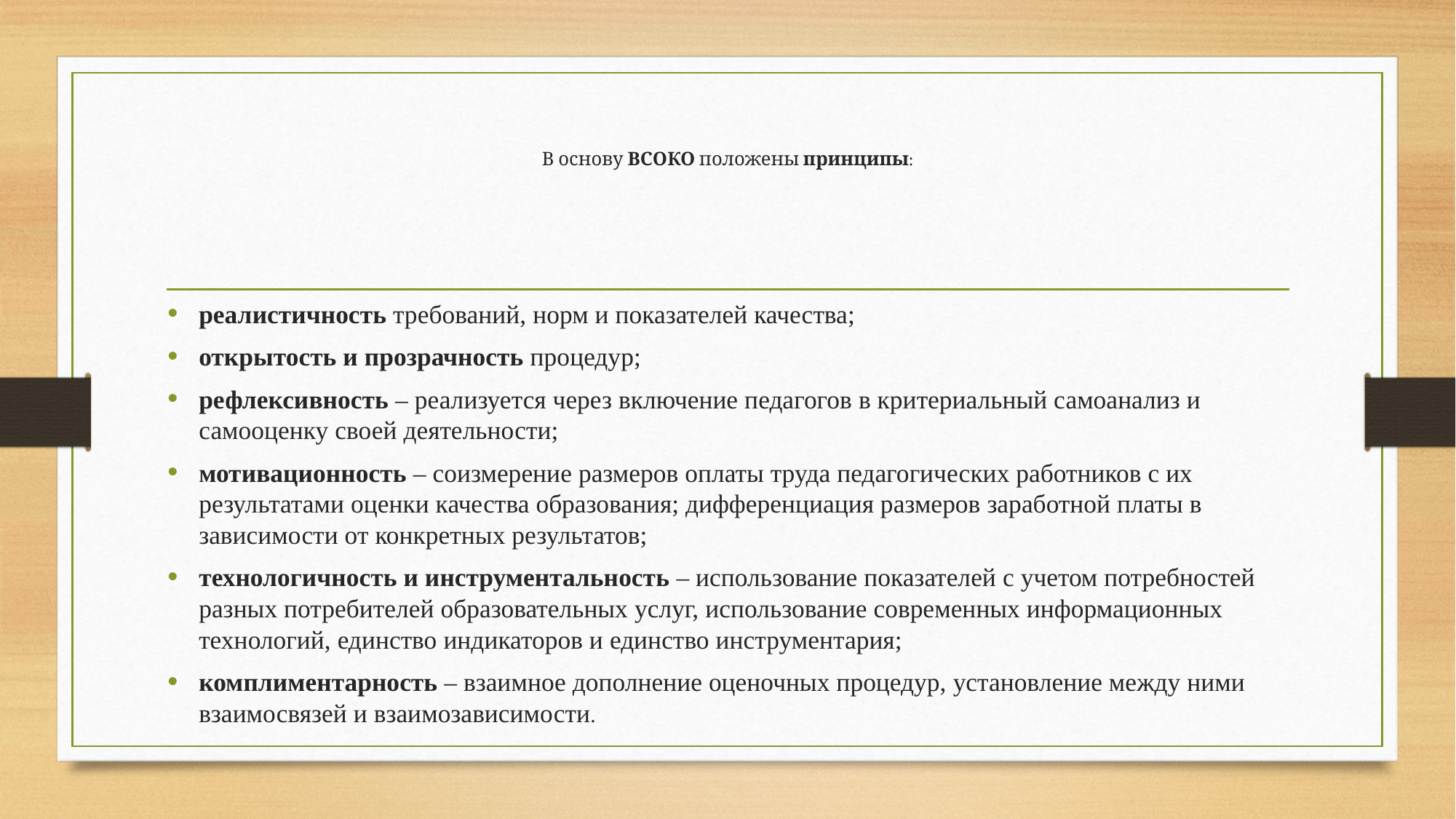

# В основу ВСОКО положены принципы:
реалистичность требований, норм и показателей качества;
открытость и прозрачность процедур;
рефлексивность – реализуется через включение педагогов в критериальный самоанализ и самооценку своей деятельности;
мотивационность – соизмерение размеров оплаты труда педагогических работников с их результатами оценки качества образования; дифференциация размеров заработной платы в зависимости от конкретных результатов;
технологичность и инструментальность – использование показателей с учетом потребностей разных потребителей образовательных услуг, использование современных информационных технологий, единство индикаторов и единство инструментария;
комплиментарность – взаимное дополнение оценочных процедур, установление между ними взаимосвязей и взаимозависимости.